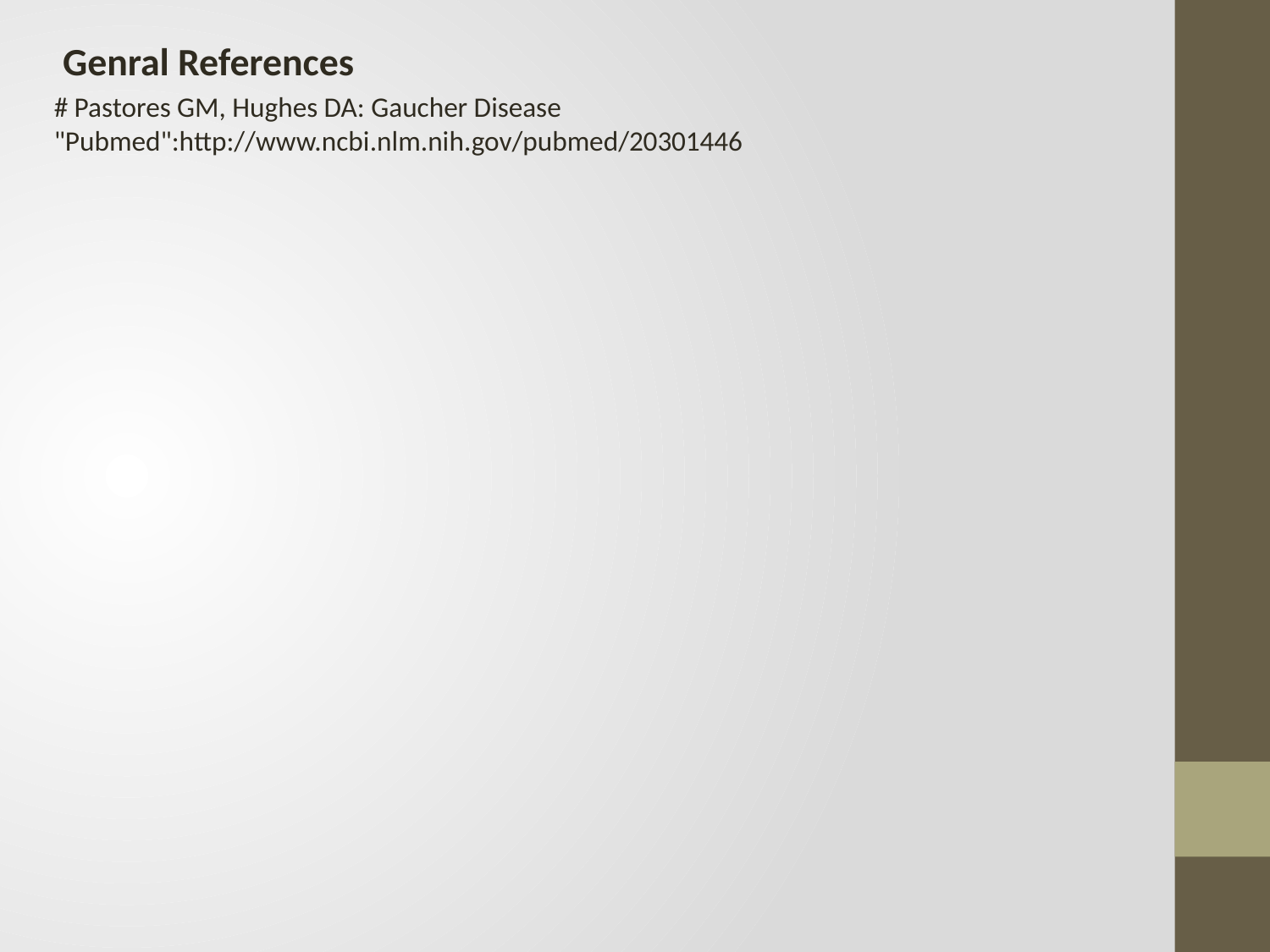

Genral References
# Pastores GM, Hughes DA: Gaucher Disease  "Pubmed":http://www.ncbi.nlm.nih.gov/pubmed/20301446